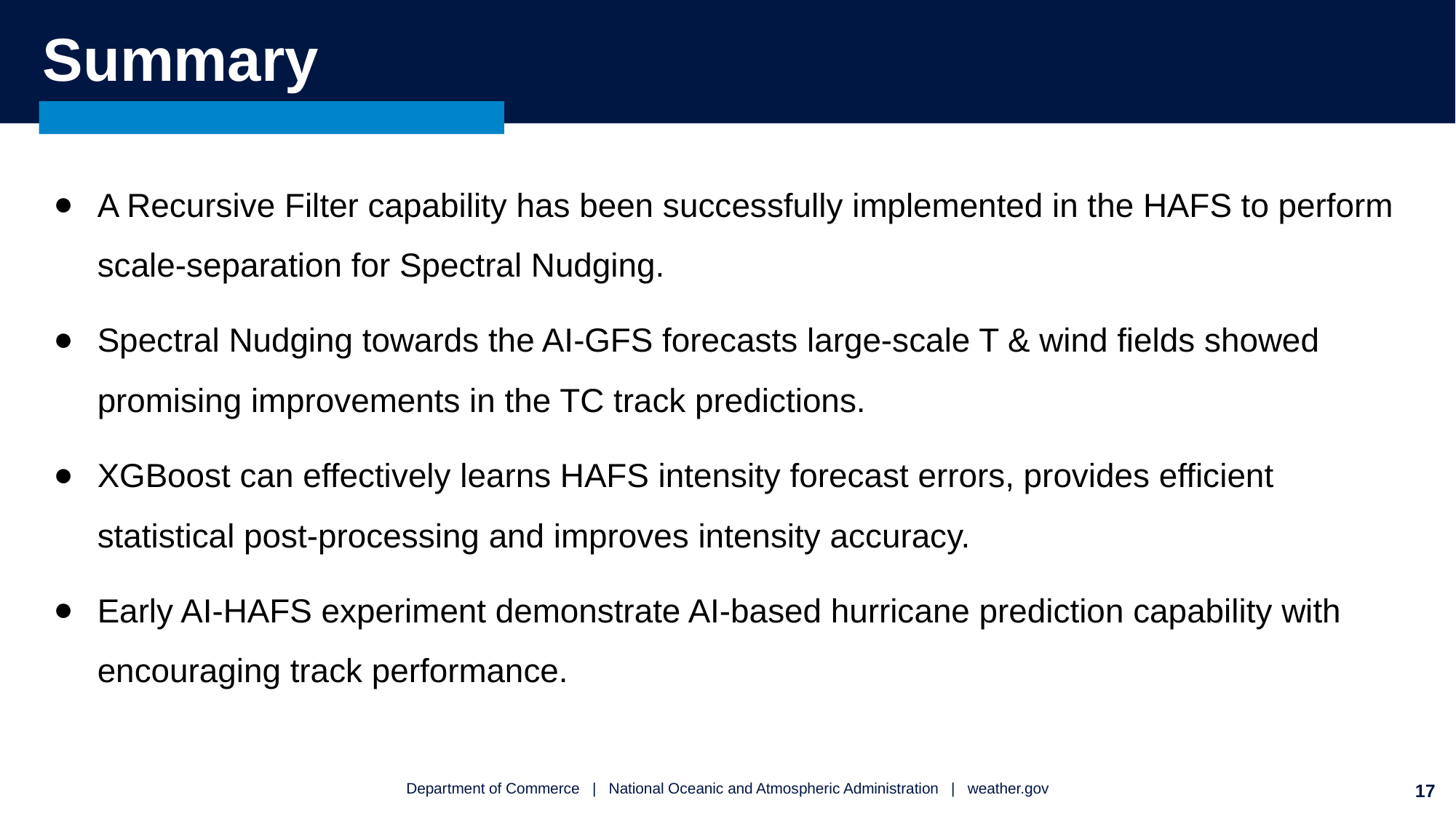

# Summary
A Recursive Filter capability has been successfully implemented in the HAFS to perform scale-separation for Spectral Nudging.
Spectral Nudging towards the AI-GFS forecasts large-scale T & wind fields showed promising improvements in the TC track predictions.
XGBoost can effectively learns HAFS intensity forecast errors, provides efficient statistical post-processing and improves intensity accuracy.
Early AI-HAFS experiment demonstrate AI-based hurricane prediction capability with encouraging track performance.

17